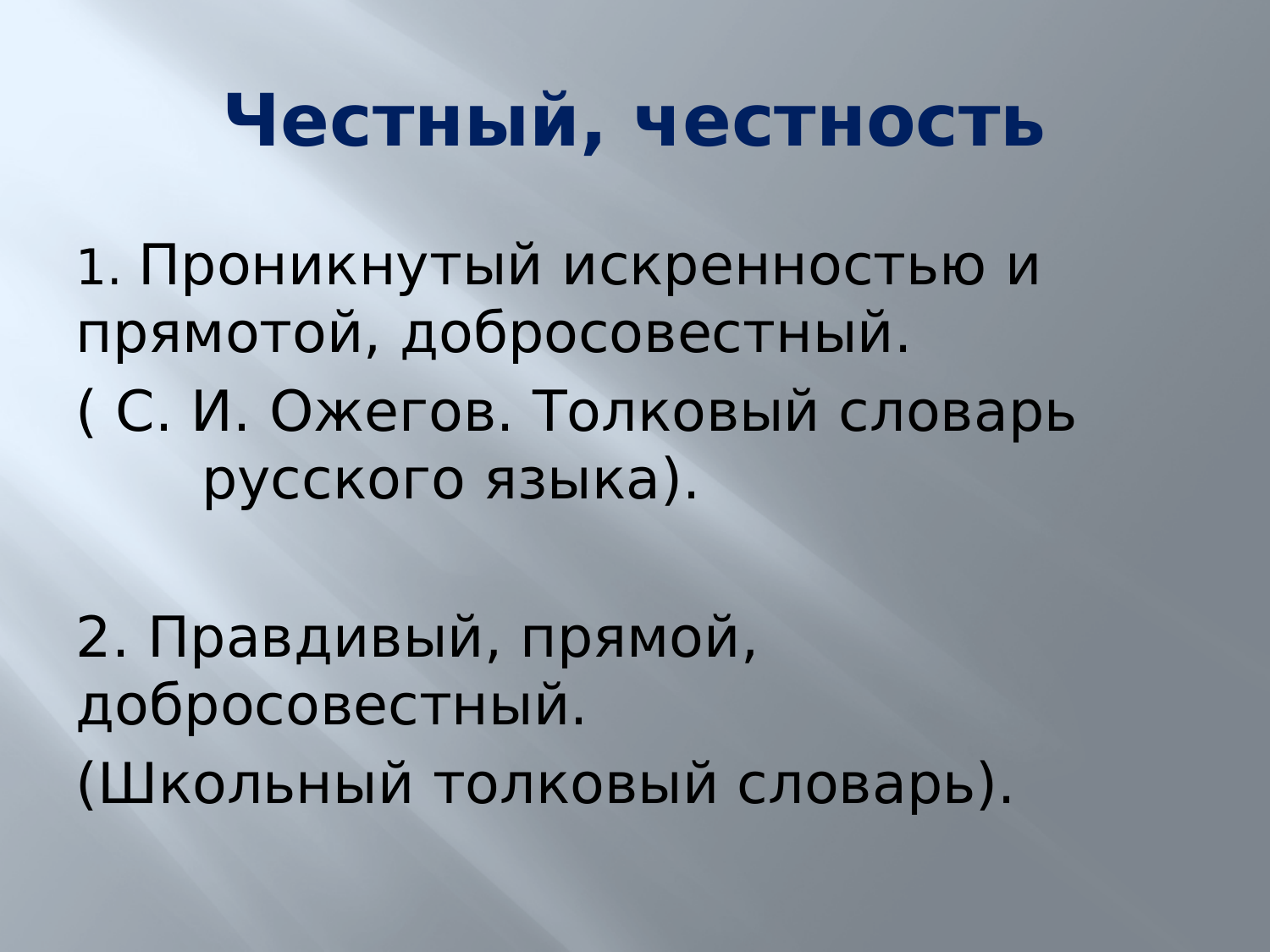

# Честный, честность
1. Проникнутый искренностью и прямотой, добросовестный.
( С. И. Ожегов. Толковый словарь              русского языка).

2. Правдивый, прямой, добросовестный.
(Школьный толковый словарь).